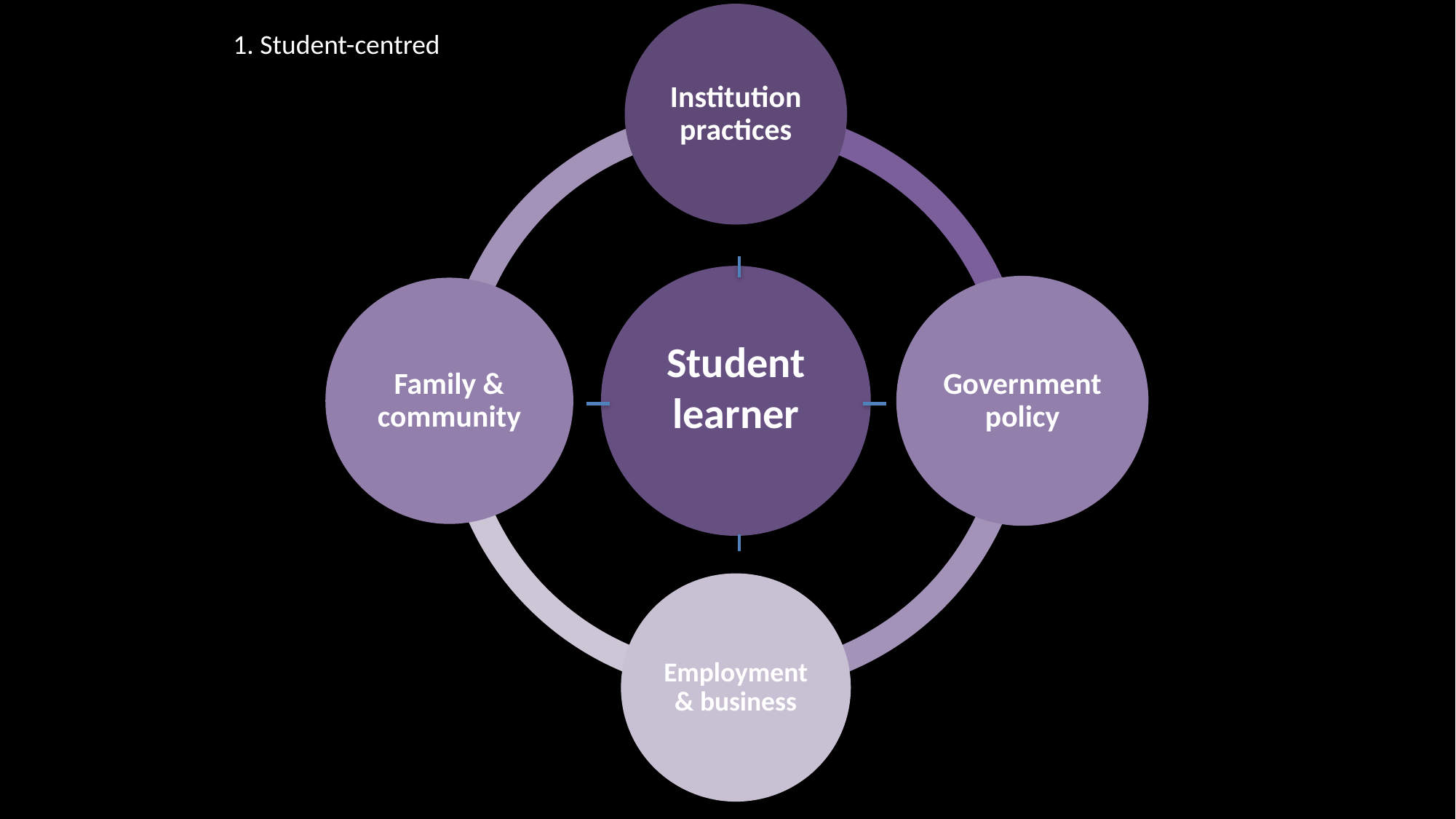

1. Student-centred
Student learner

Institution practices
Government policy
Employment & business
Family & community